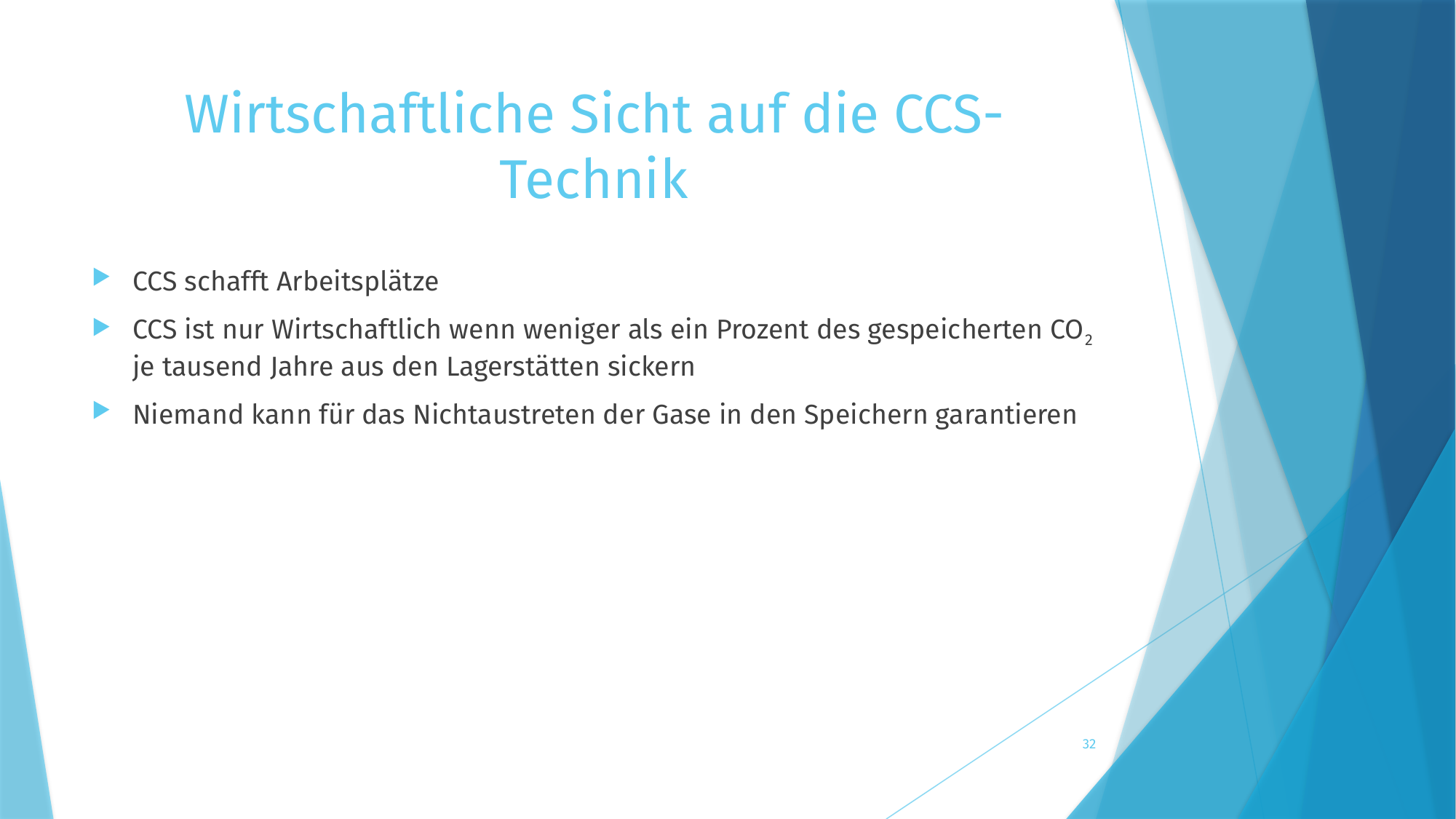

# Wirtschaftliche Sicht auf die CCS-Technik
CCS schafft Arbeitsplätze
CCS ist nur Wirtschaftlich wenn weniger als ein Prozent des gespeicherten CO2 je tausend Jahre aus den Lagerstätten sickern
Niemand kann für das Nichtaustreten der Gase in den Speichern garantieren

32